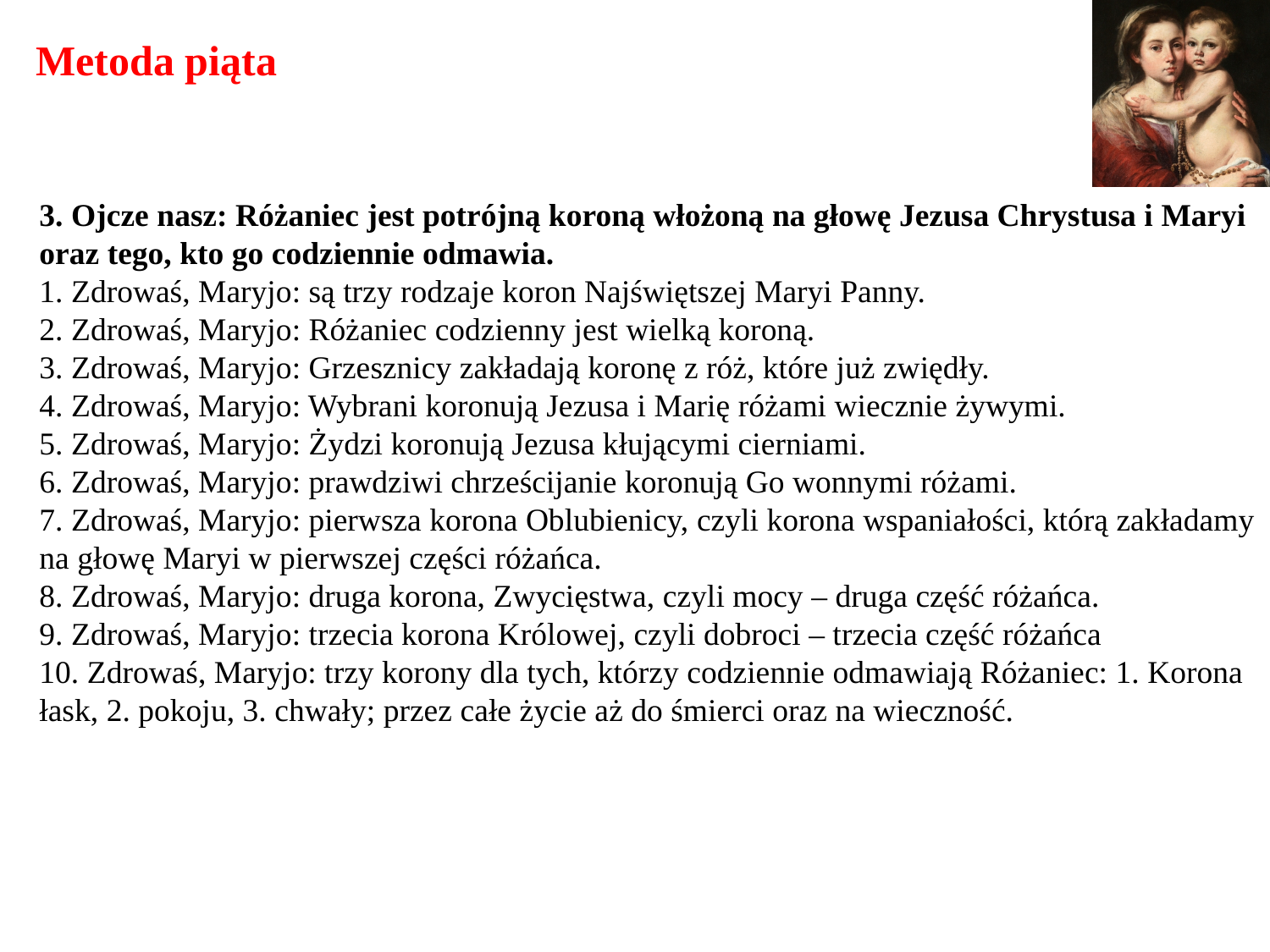

# Metoda piąta
3. Ojcze nasz: Różaniec jest potrójną koroną włożoną na głowę Jezusa Chrystusa i Maryi oraz tego, kto go codziennie odmawia.
1. Zdrowaś, Maryjo: są trzy rodzaje koron Najświętszej Maryi Panny.
2. Zdrowaś, Maryjo: Różaniec codzienny jest wielką koroną.
3. Zdrowaś, Maryjo: Grzesznicy zakładają koronę z róż, które już zwiędły.
4. Zdrowaś, Maryjo: Wybrani koronują Jezusa i Marię różami wiecznie żywymi.
5. Zdrowaś, Maryjo: Żydzi koronują Jezusa kłującymi cierniami.
6. Zdrowaś, Maryjo: prawdziwi chrześcijanie koronują Go wonnymi różami.
7. Zdrowaś, Maryjo: pierwsza korona Oblubienicy, czyli korona wspaniałości, którą zakładamy na głowę Maryi w pierwszej części różańca.
8. Zdrowaś, Maryjo: druga korona, Zwycięstwa, czyli mocy – druga część różańca.
9. Zdrowaś, Maryjo: trzecia korona Królowej, czyli dobroci – trzecia część różańca
10. Zdrowaś, Maryjo: trzy korony dla tych, którzy codziennie odmawiają Różaniec: 1. Korona łask, 2. pokoju, 3. chwały; przez całe życie aż do śmierci oraz na wieczność.